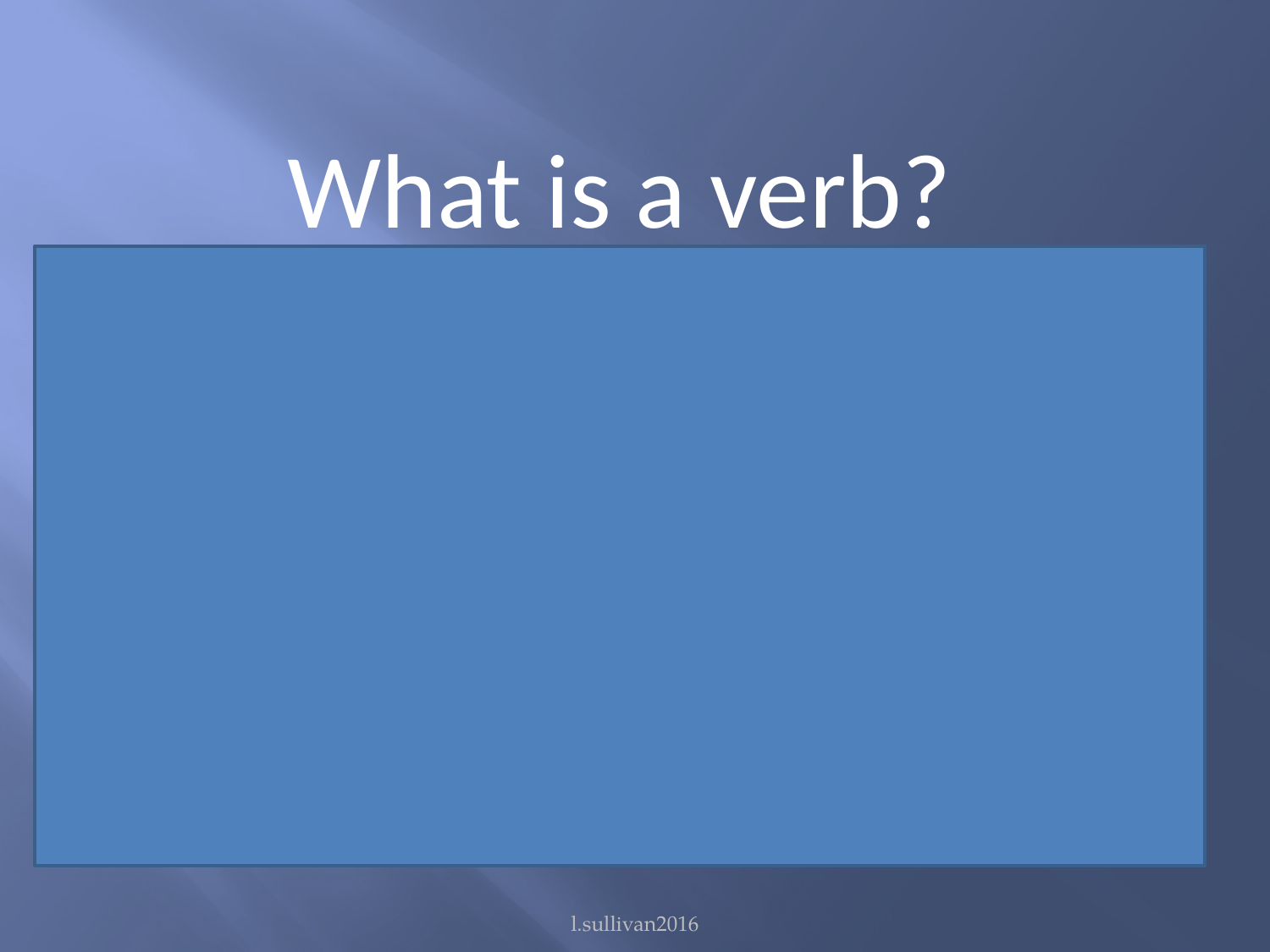

What is a verb?

A verb is a doing or an action word.
e.g. runs, went, made, fall
l.sullivan2016